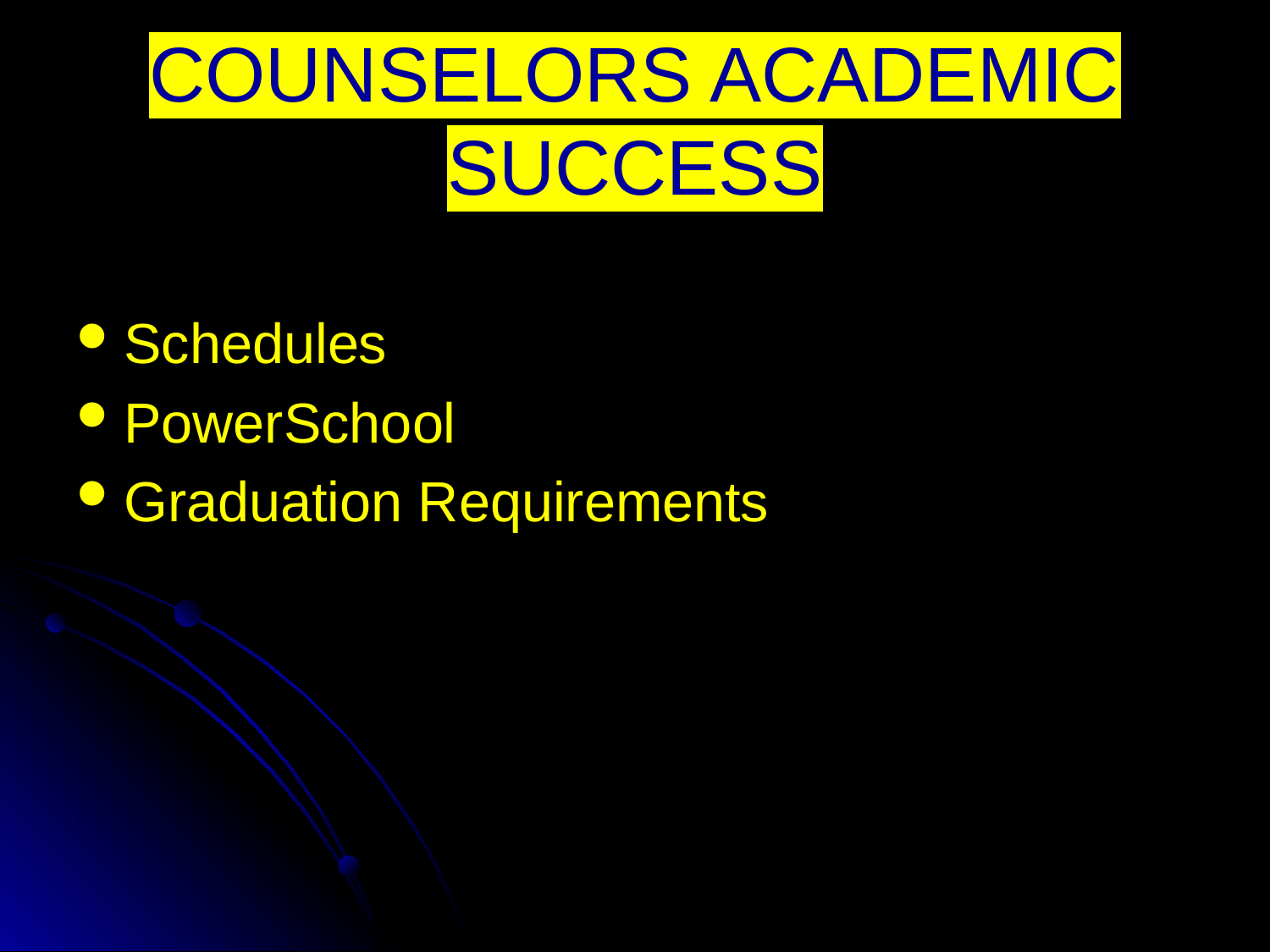

# COUNSELORS ACADEMIC SUCCESS

Schedules
PowerSchool
Graduation Requirements